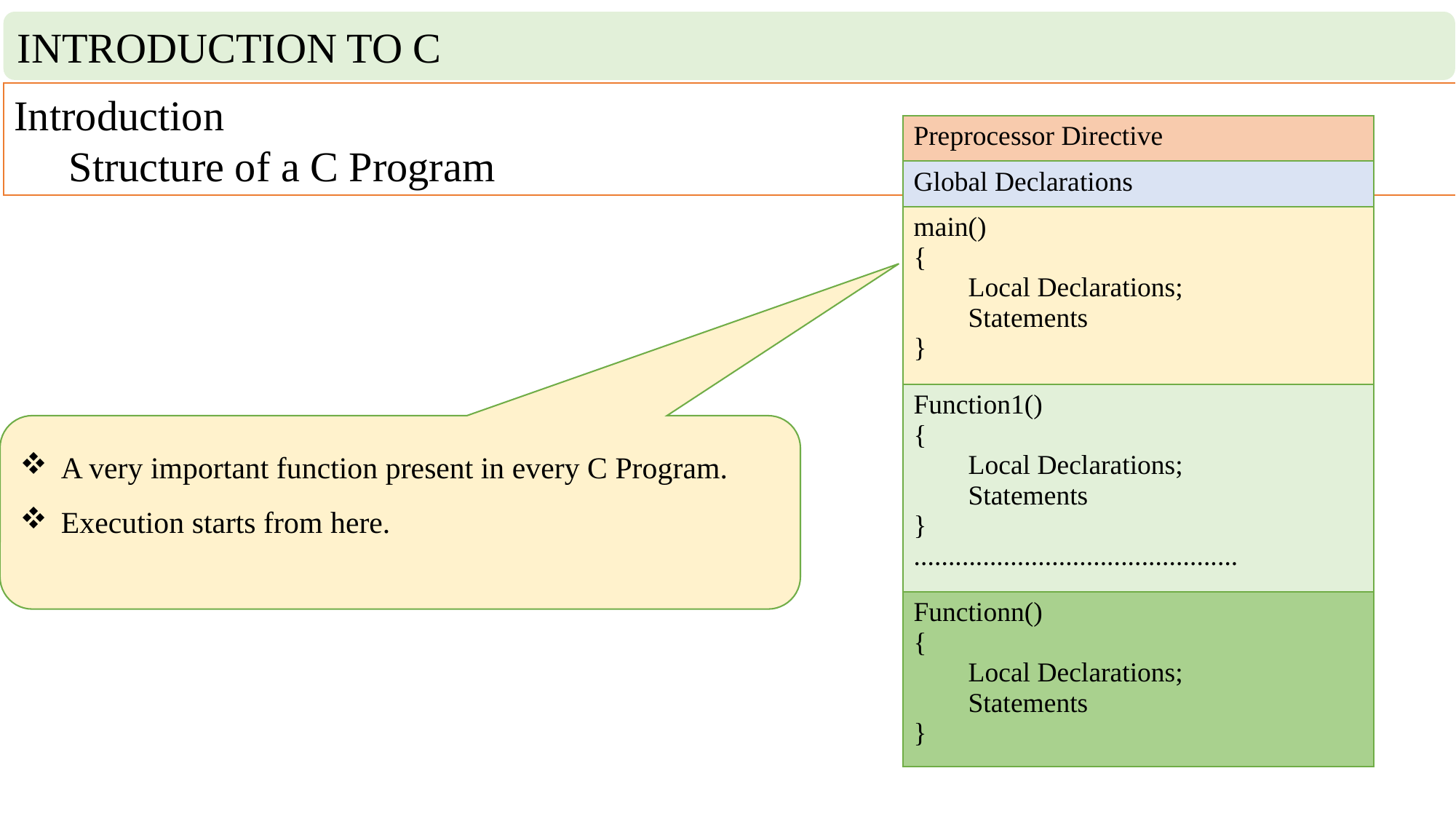

INTRODUCTION TO C
Introduction
Structure of a C Program
| Preprocessor Directive |
| --- |
| Global Declarations |
| main() { Local Declarations; Statements } |
| Function1() { Local Declarations; Statements } ............................................... |
| Functionn() { Local Declarations; Statements } |
A very important function present in every C Program.
Execution starts from here.